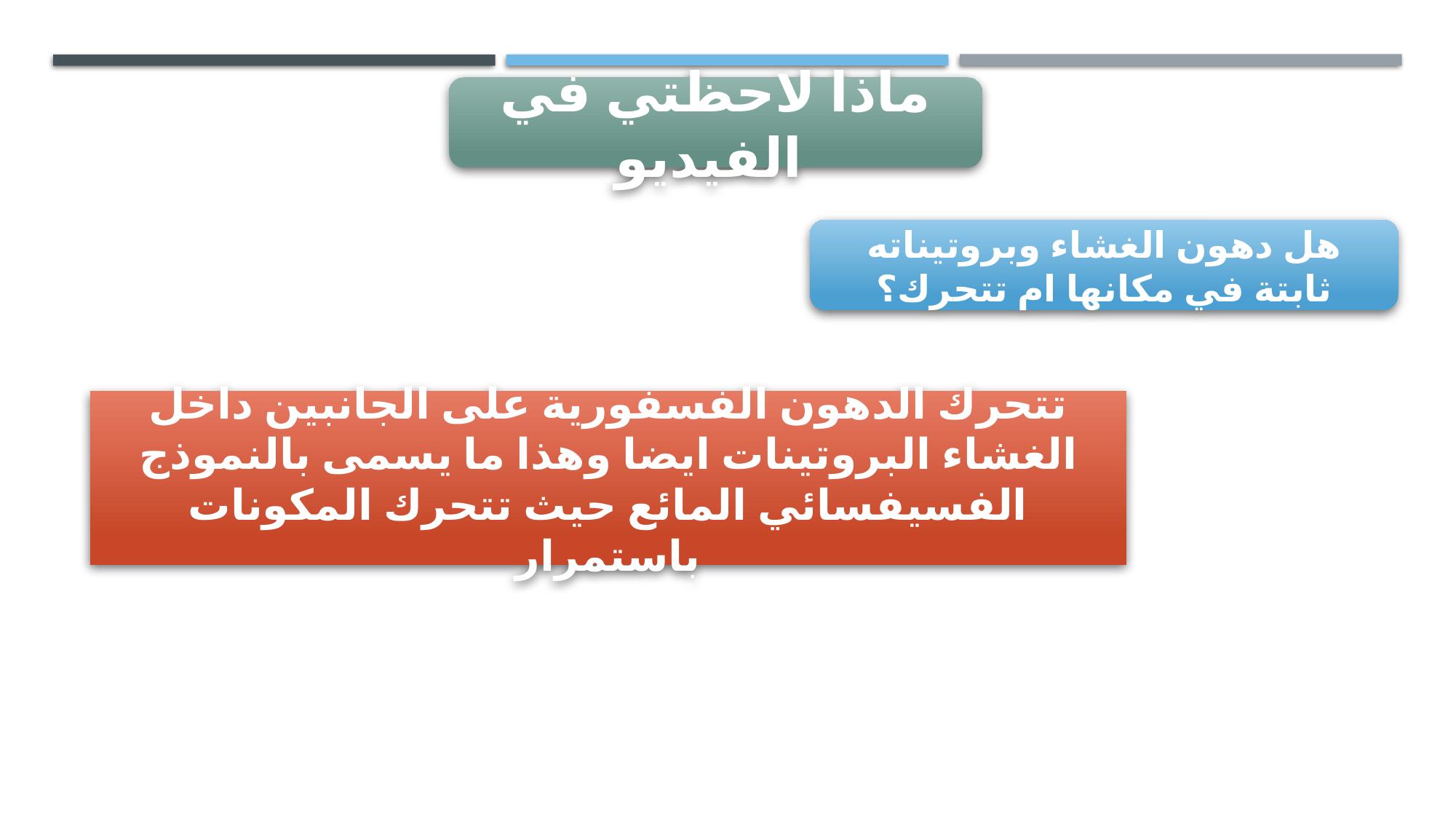

ماذا لاحظتي في الفيديو
هل دهون الغشاء وبروتيناته ثابتة في مكانها ام تتحرك؟
تتحرك الدهون الفسفورية على الجانبين داخل الغشاء البروتينات ايضا وهذا ما يسمى بالنموذج الفسيفسائي المائع حيث تتحرك المكونات باستمرار